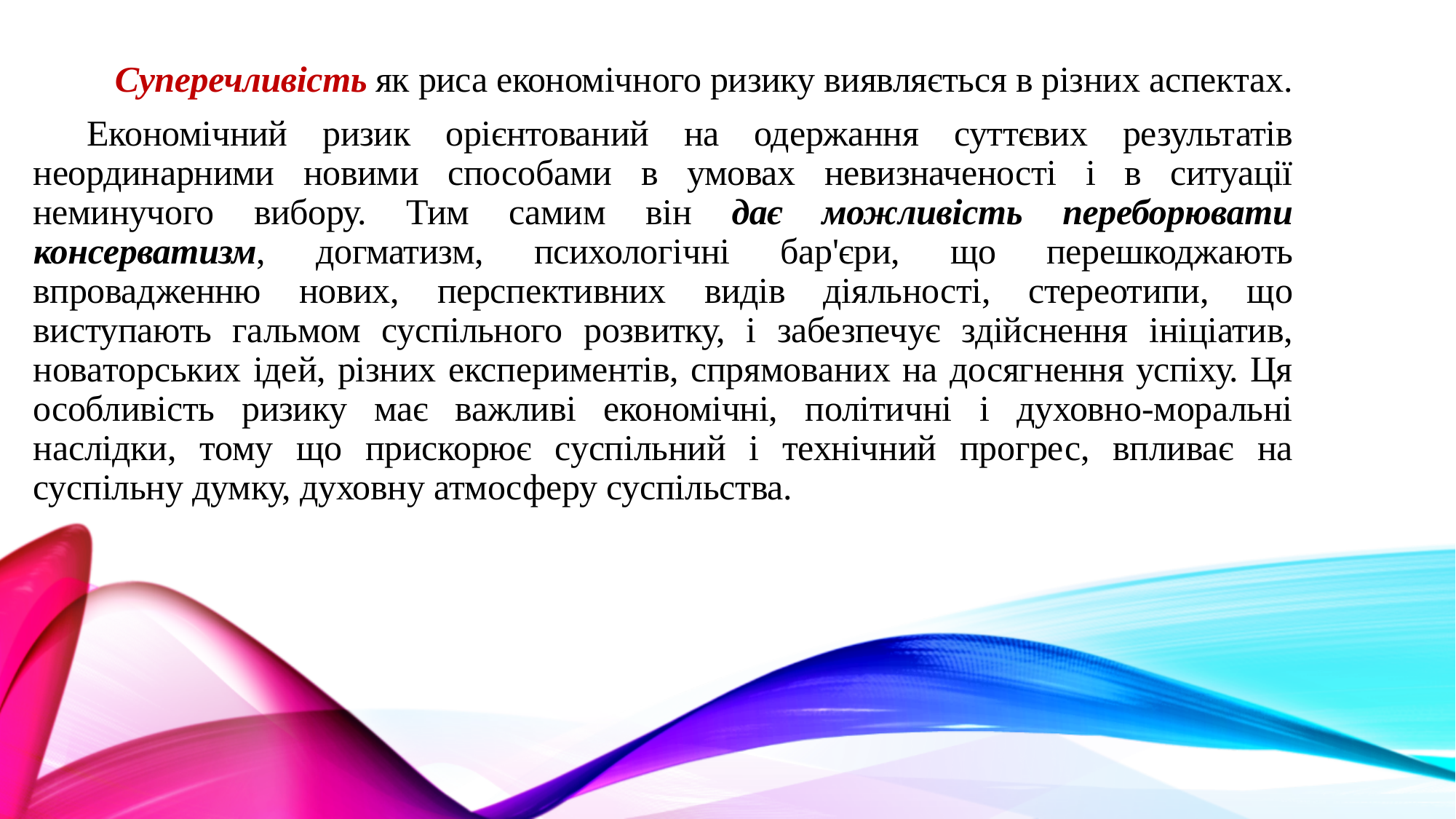

Суперечливість як риса економічного ризику виявляється в різних аспектах.
Економічний ризик орієнтований на одержання суттєвих результатів неординарними новими способами в умовах невизначеності і в ситуації неминучого вибору. Тим самим він дає можливість переборювати консерватизм, догматизм, психологічні бар'єри, що перешкоджають впровадженню нових, перспективних видів діяльності, стереотипи, що виступають гальмом суспільного розвитку, і забезпечує здійснення ініціатив, новаторських ідей, різних експериментів, спрямованих на досягнення успіху. Ця особливість ризику має важливі економічні, політичні і духовно-моральні наслідки, тому що прискорює суспільний і технічний прогрес, впливає на суспільну думку, духовну атмосферу суспільства.